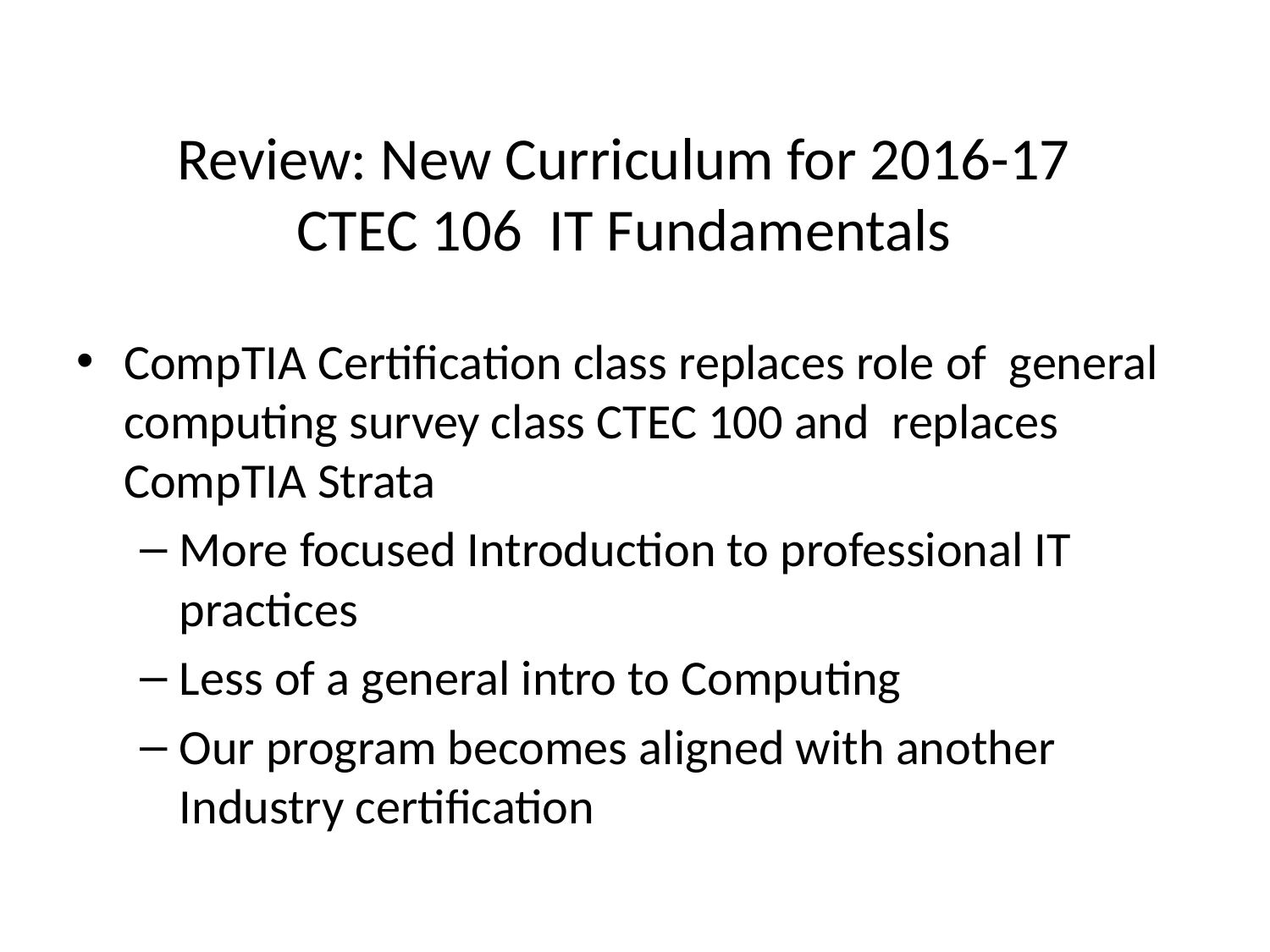

# Review: New Curriculum for 2016-17 CTEC 106  IT Fundamentals
CompTIA Certification class replaces role of  general computing survey class CTEC 100 and  replaces CompTIA Strata
More focused Introduction to professional IT practices
Less of a general intro to Computing
Our program becomes aligned with another Industry certification